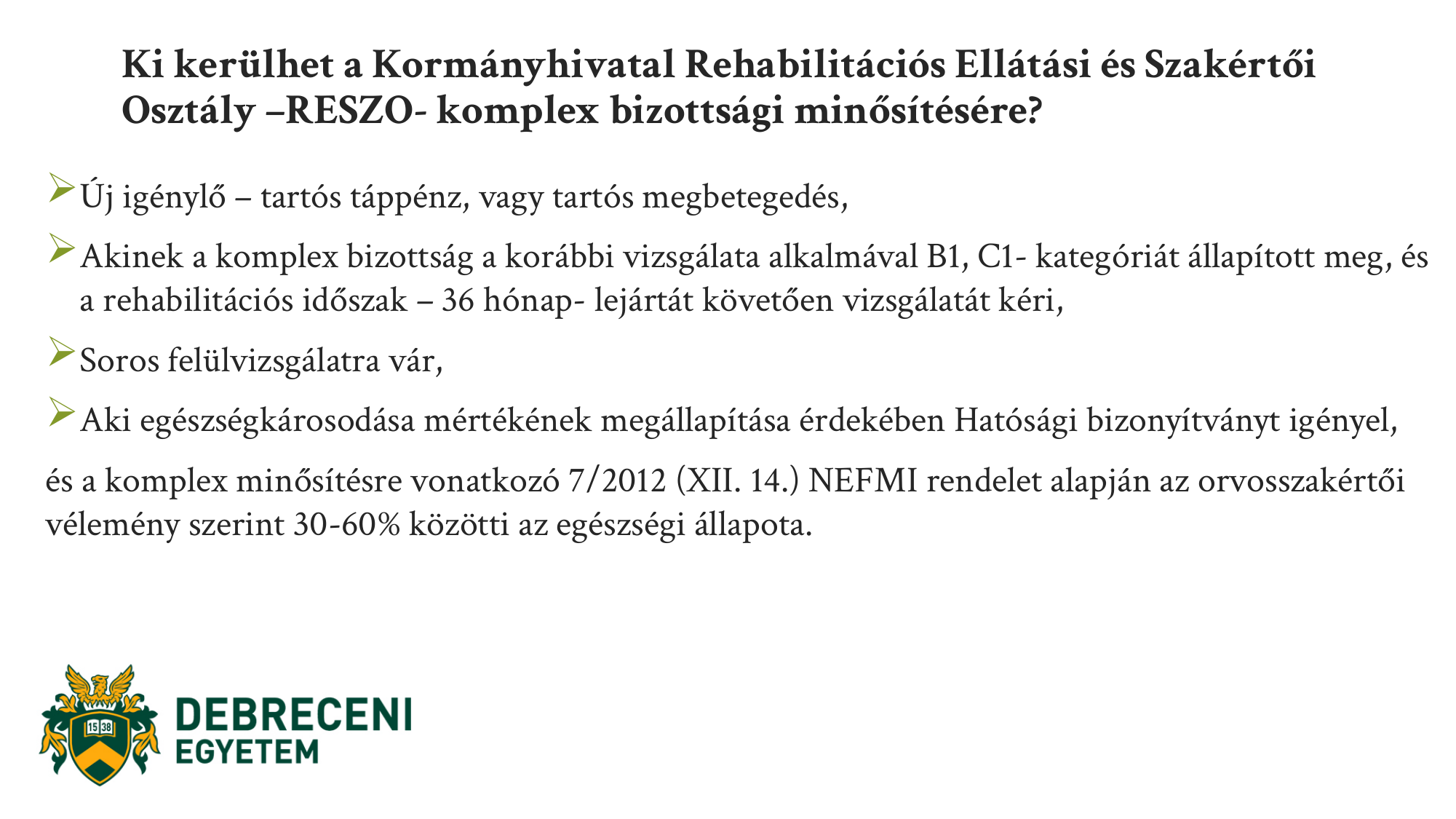

# Ki kerülhet a Kormányhivatal Rehabilitációs Ellátási és Szakértői Osztály –RESZO- komplex bizottsági minősítésére?
Új igénylő – tartós táppénz, vagy tartós megbetegedés,
Akinek a komplex bizottság a korábbi vizsgálata alkalmával B1, C1- kategóriát állapított meg, és a rehabilitációs időszak – 36 hónap- lejártát követően vizsgálatát kéri,
Soros felülvizsgálatra vár,
Aki egészségkárosodása mértékének megállapítása érdekében Hatósági bizonyítványt igényel,
és a komplex minősítésre vonatkozó 7/2012 (XII. 14.) NEFMI rendelet alapján az orvosszakértői vélemény szerint 30-60% közötti az egészségi állapota.